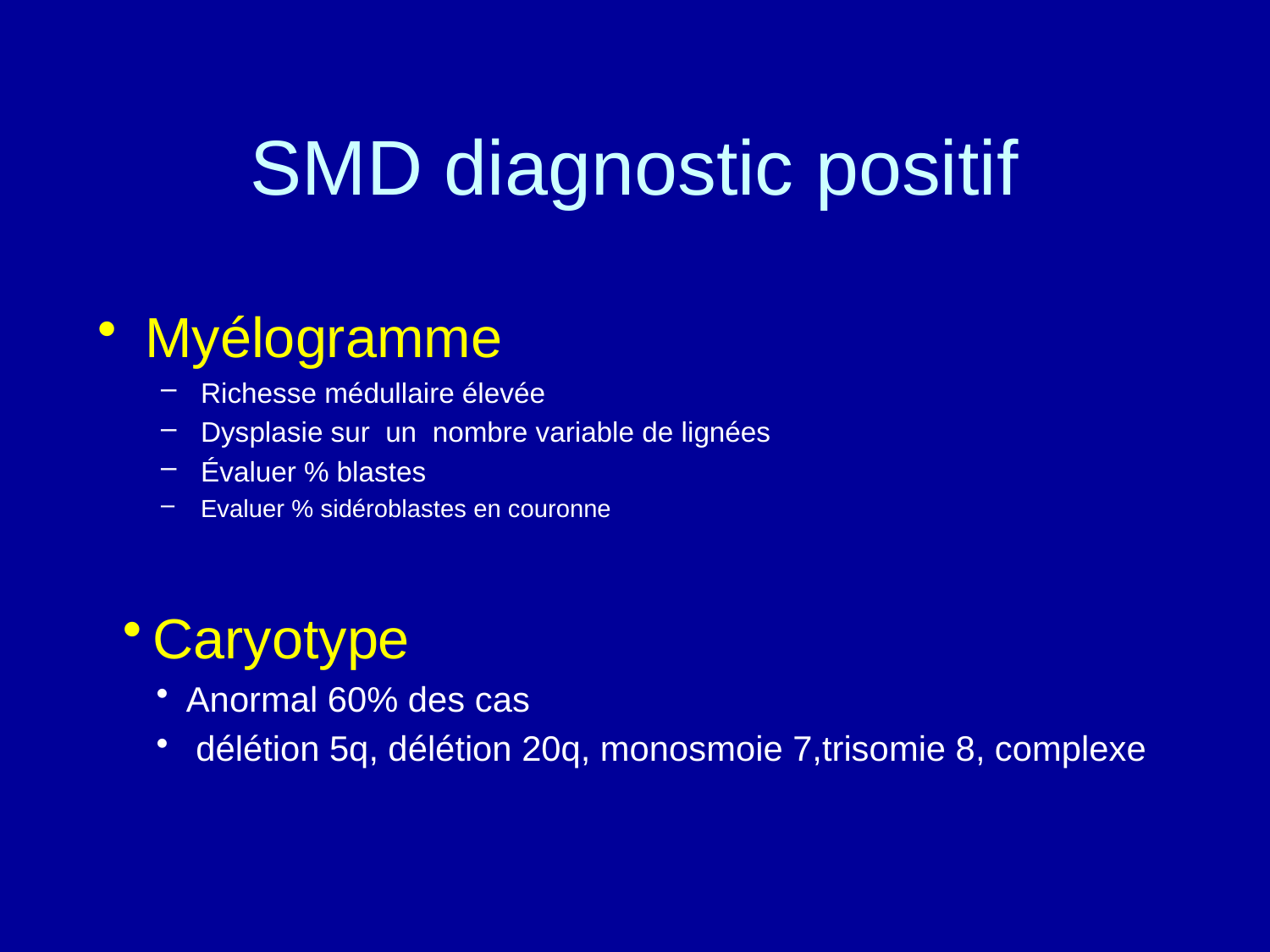

# SMD diagnostic positif

Myélogramme
Richesse médullaire élevée
Dysplasie sur  un  nombre variable de lignées
Évaluer % blastes
Evaluer % sidéroblastes en couronne
Caryotype
Anormal 60% des cas
 délétion 5q, délétion 20q, monosmoie 7,trisomie 8, complexe